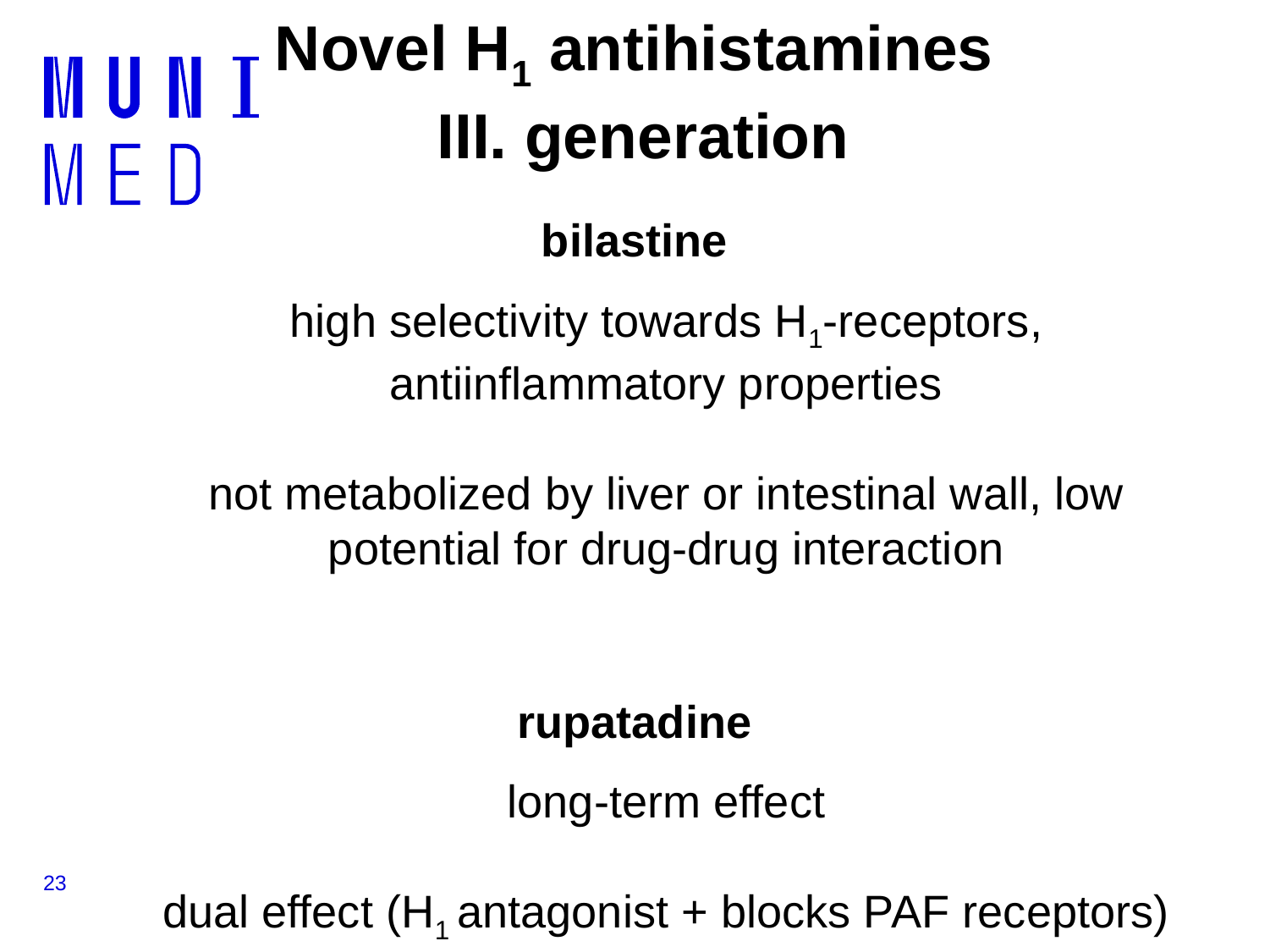

# Novel H1 antihistamines III. generation
bilastine

high selectivity towards H1-receptors, antiinflammatory properties

not metabolized by liver or intestinal wall, low potential for drug-drug interaction

rupatadine

long-term effect

dual effect (H1 antagonist + blocks PAF receptors)
23